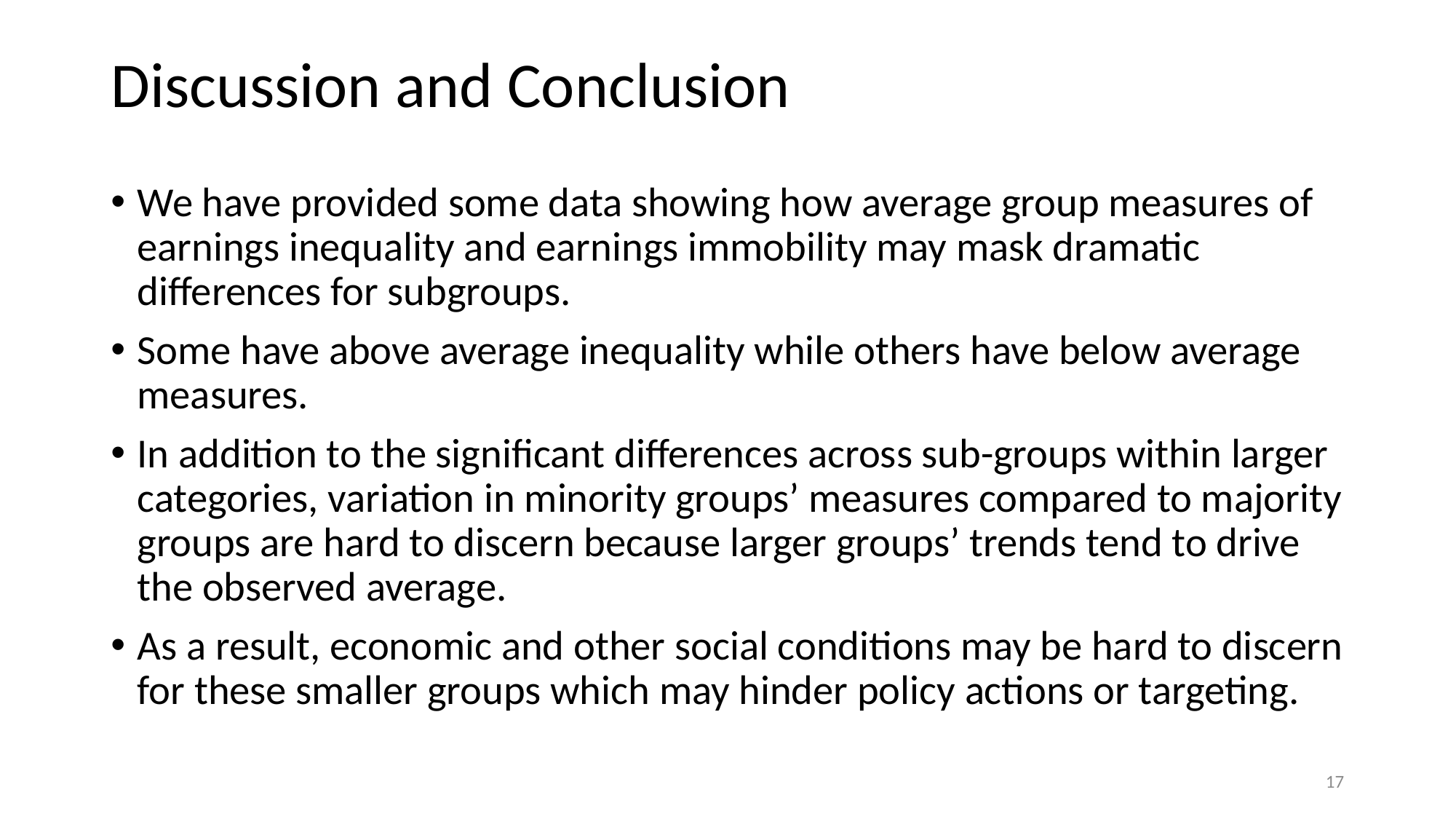

# Discussion and Conclusion
We have provided some data showing how average group measures of earnings inequality and earnings immobility may mask dramatic differences for subgroups.
Some have above average inequality while others have below average measures.
In addition to the significant differences across sub-groups within larger categories, variation in minority groups’ measures compared to majority groups are hard to discern because larger groups’ trends tend to drive the observed average.
As a result, economic and other social conditions may be hard to discern for these smaller groups which may hinder policy actions or targeting.

17